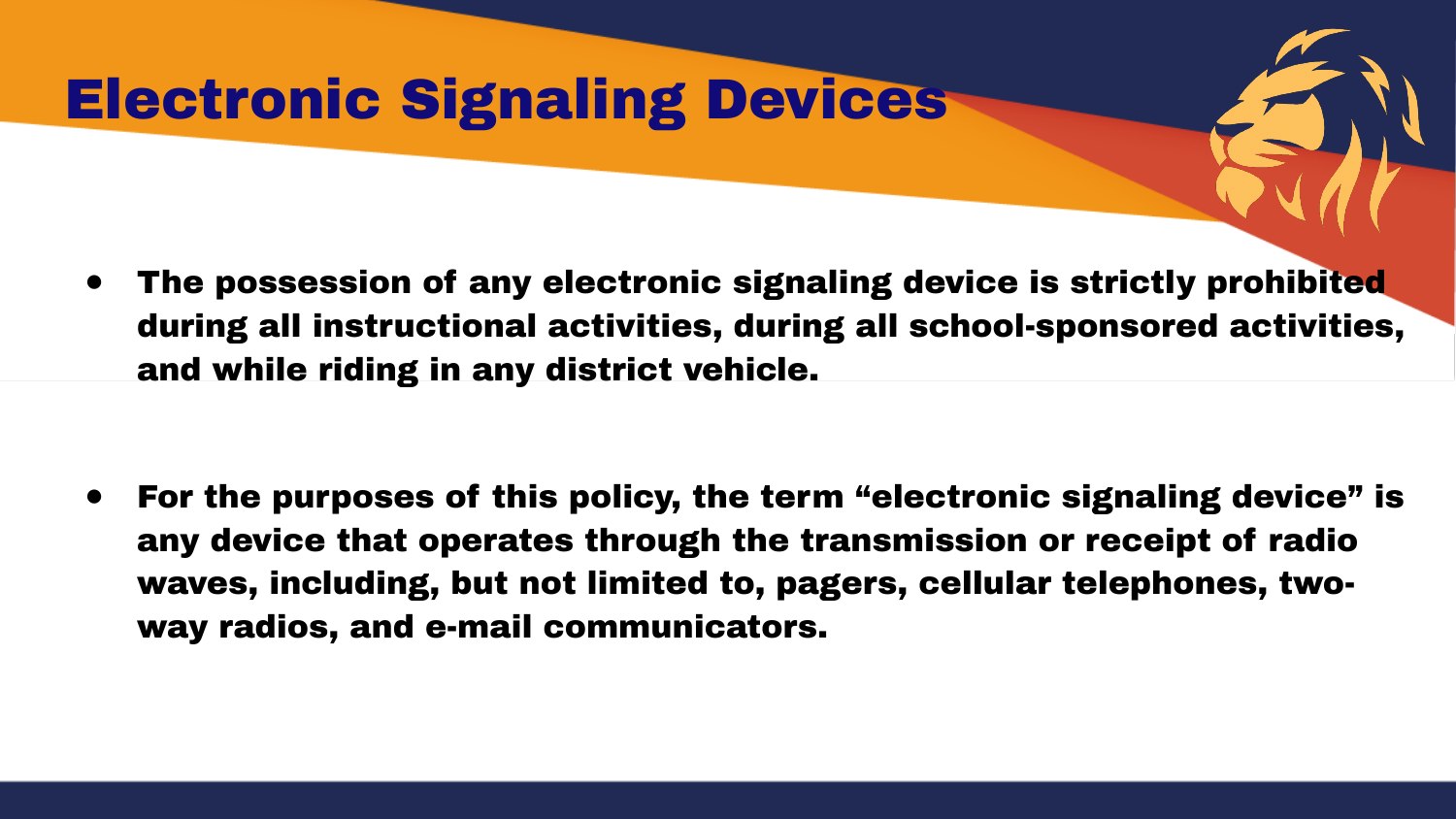

# Electronic Signaling Devices

The possession of any electronic signaling device is strictly prohibited during all instructional activities, during all school-sponsored activities, and while riding in any district vehicle.

For the purposes of this policy, the term “electronic signaling device” is any device that operates through the transmission or receipt of radio waves, including, but not limited to, pagers, cellular telephones, two-way radios, and e-mail communicators.